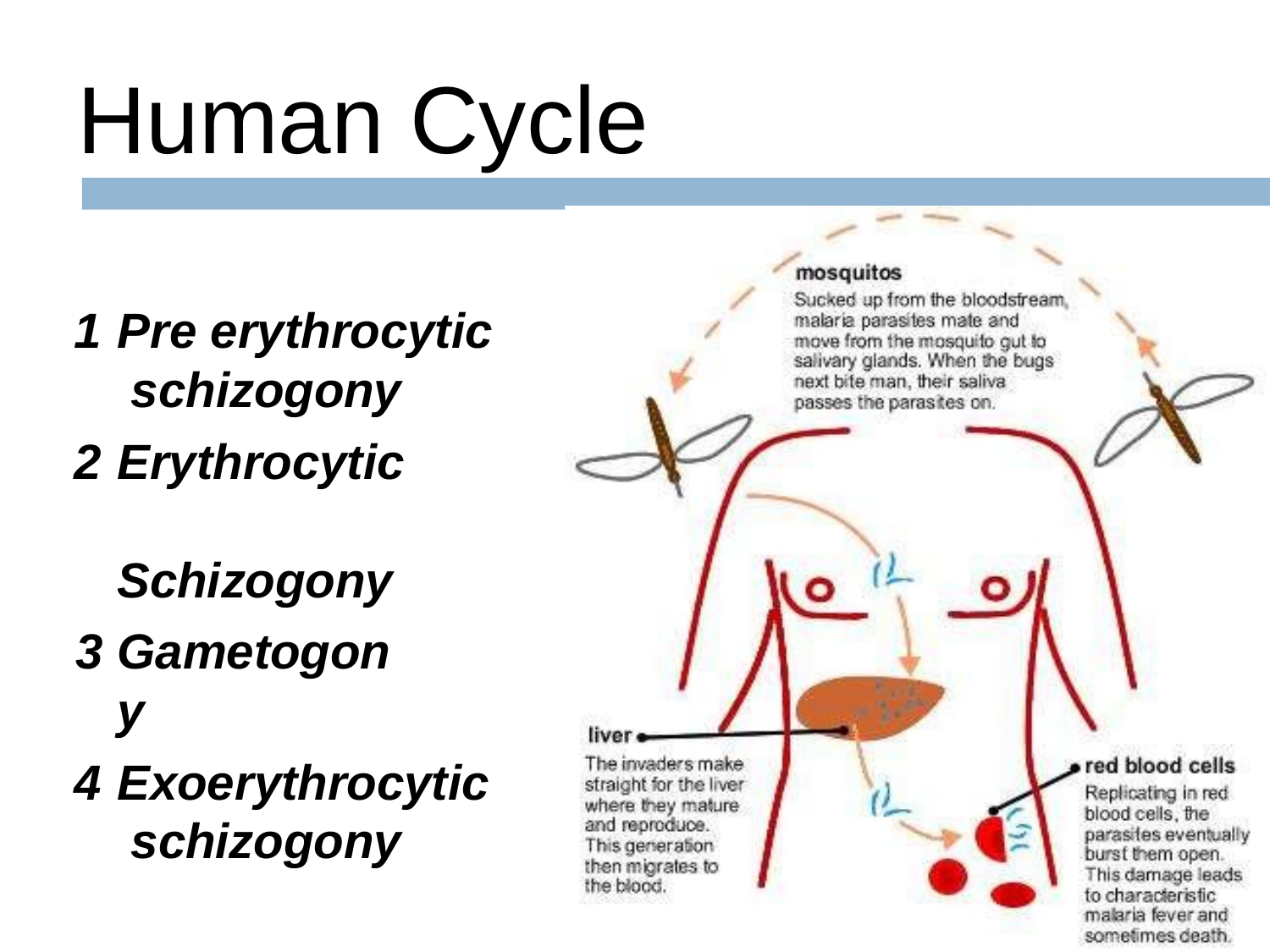

# Human Cycle

Pre erythrocytic  schizogony
Erythrocytic  Schizogony
Gametogony
Exoerythrocytic  schizogony